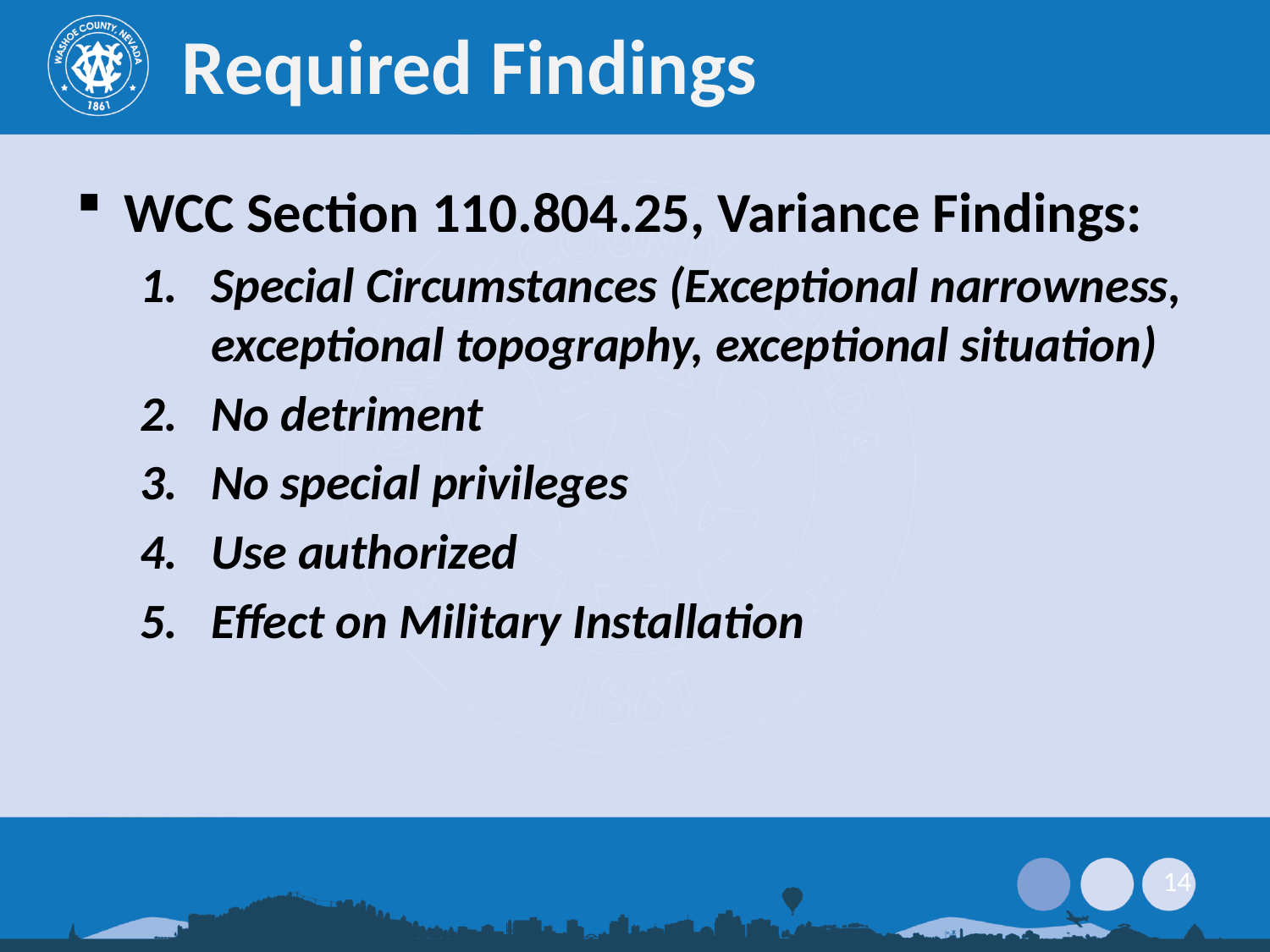

# Required Findings
WCC Section 110.804.25, Variance Findings:
Special Circumstances (Exceptional narrowness, exceptional topography, exceptional situation)
No detriment
No special privileges
Use authorized
Effect on Military Installation